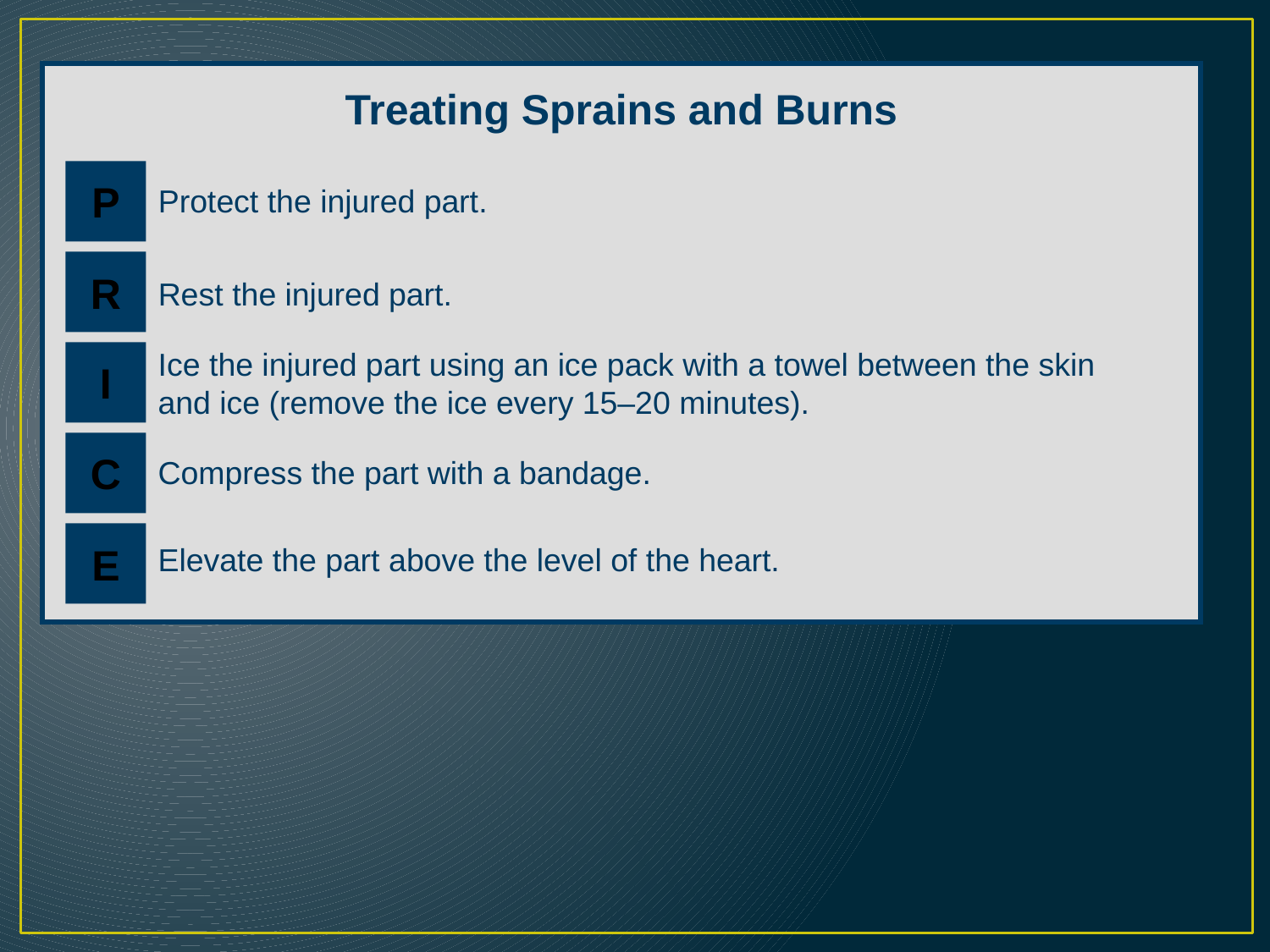

Treating Sprains and Burns
P
Protect the injured part.
R
Rest the injured part.
Ice the injured part using an ice pack with a towel between the skin and ice (remove the ice every 15–20 minutes).
I
C
Compress the part with a bandage.
E
Elevate the part above the level of the heart.